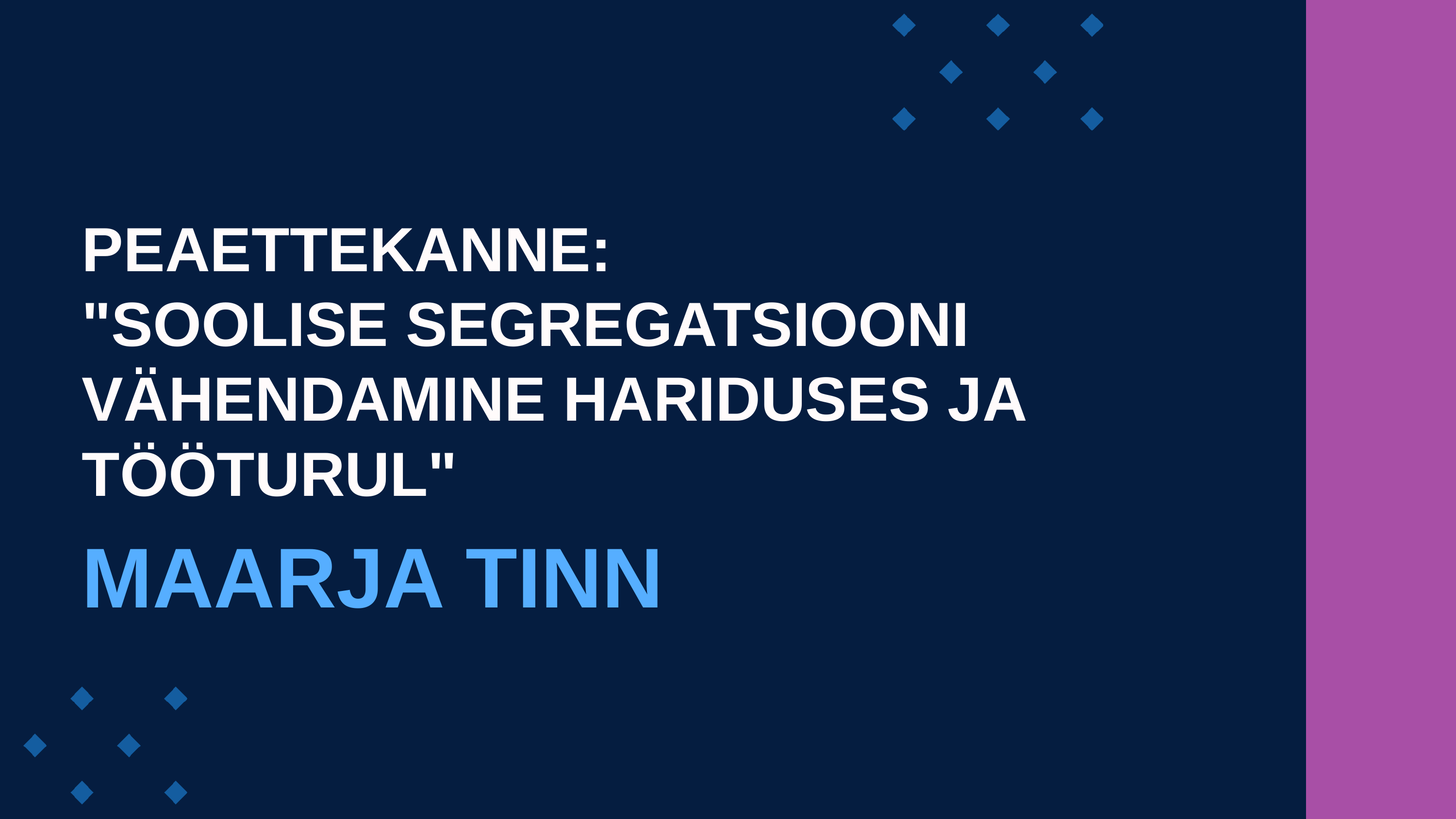

PEAETTEKANNE:
"SOOLISE SEGREGATSIOONI VÄHENDAMINE HARIDUSES JA TÖÖTURUL"

MAARJA TINN